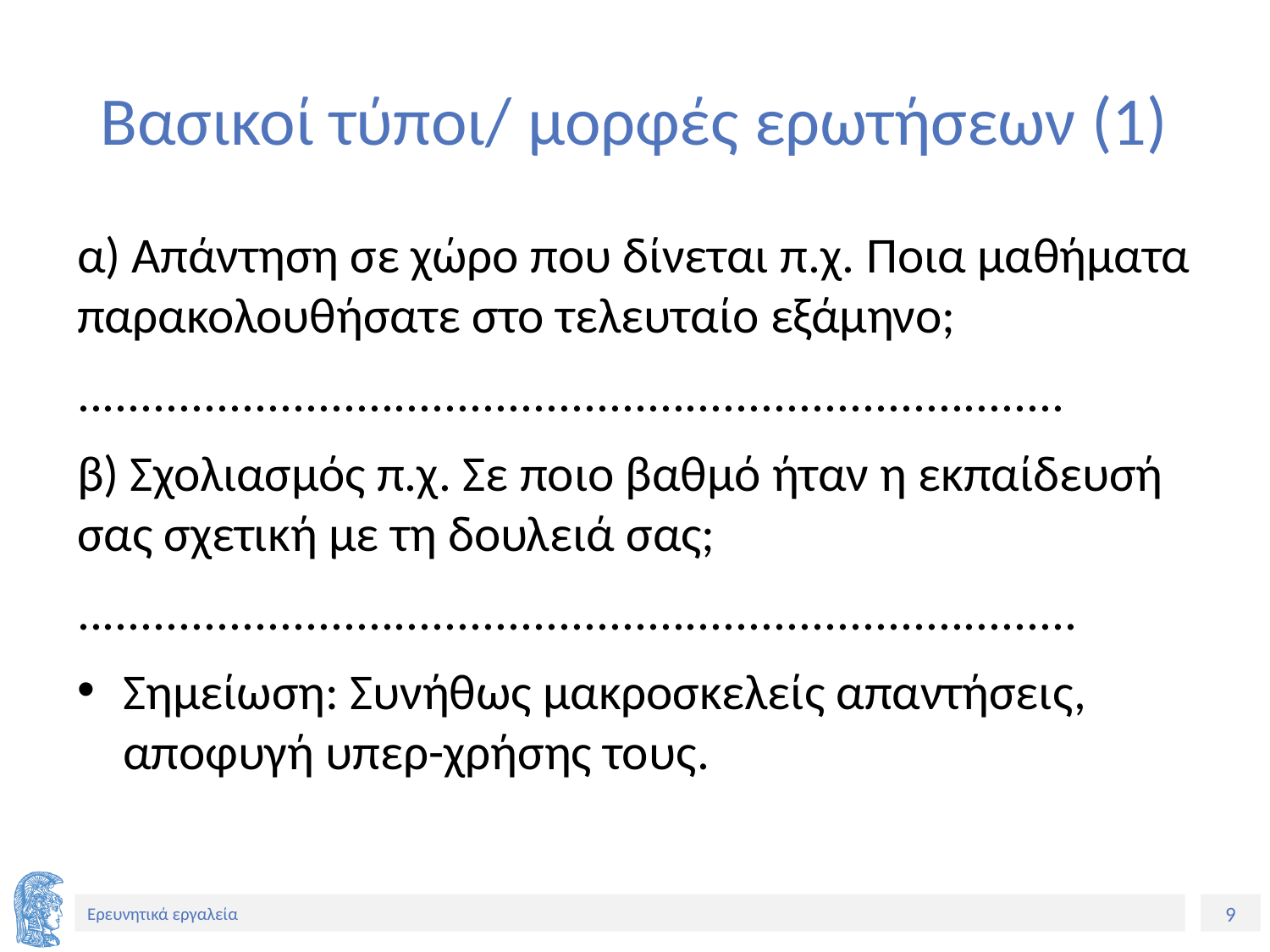

# Βασικοί τύποι/ μορφές ερωτήσεων (1)
α) Απάντηση σε χώρο που δίνεται π.χ. Ποια μαθήματα παρακολουθήσατε στο τελευταίο εξάμηνο;
..............................................................................
β) Σχολιασμός π.χ. Σε ποιο βαθμό ήταν η εκπαίδευσή σας σχετική με τη δουλειά σας;
...............................................................................
Σημείωση: Συνήθως μακροσκελείς απαντήσεις, αποφυγή υπερ-χρήσης τους.